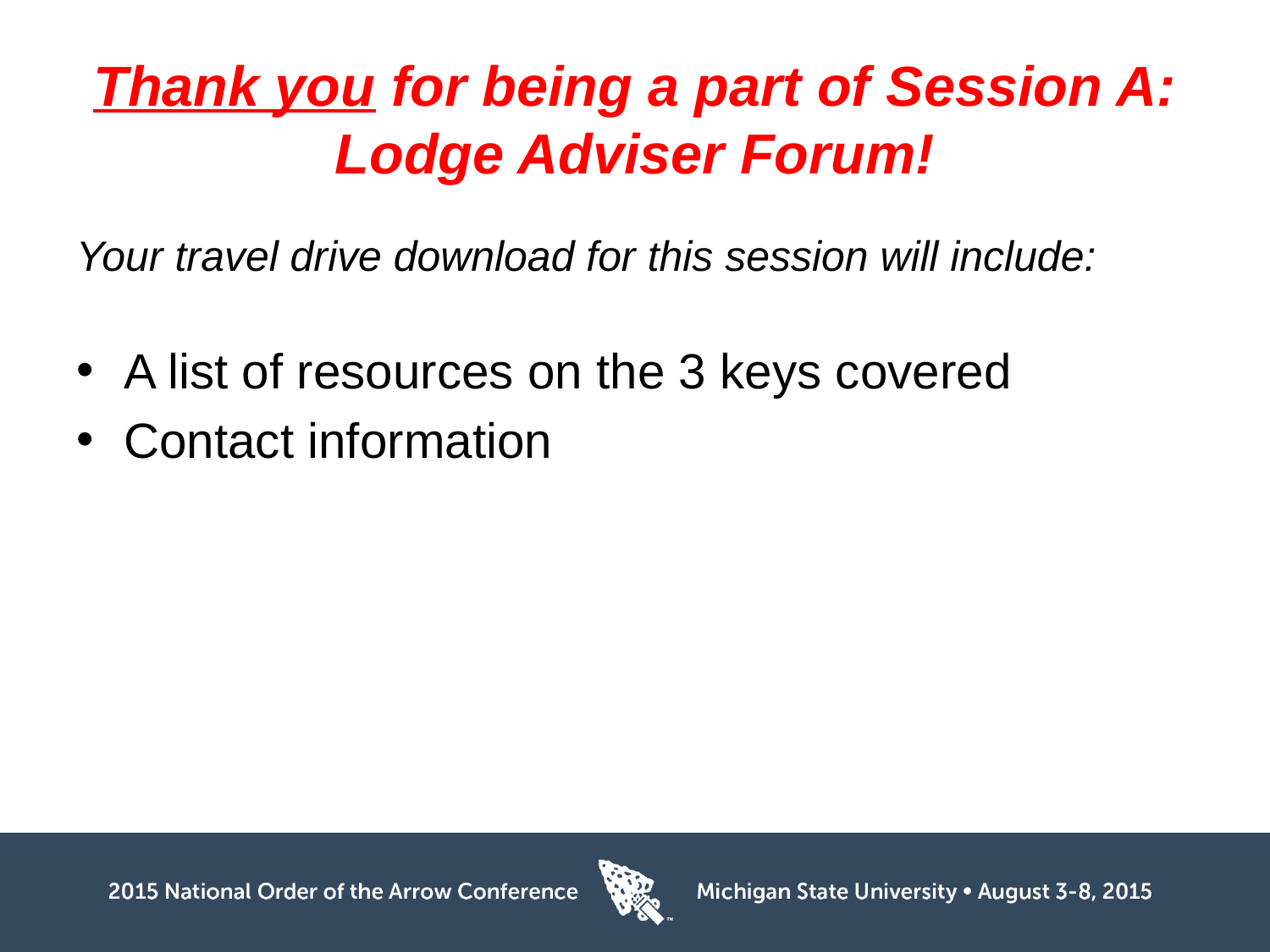

# Thank you for being a part of Session A: Lodge Adviser Forum!
Your travel drive download for this session will include:
A list of resources on the 3 keys covered
Contact information